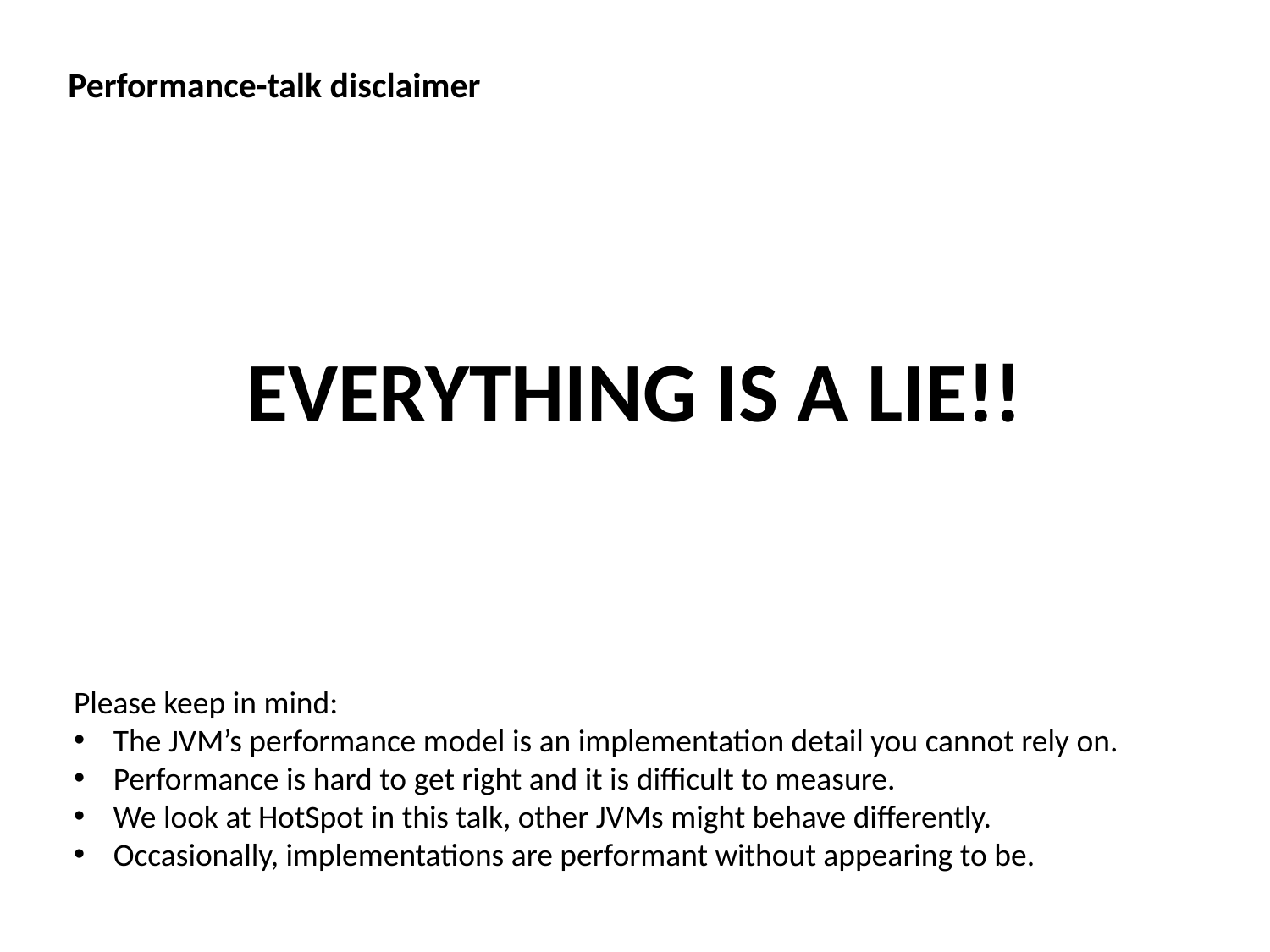

Performance-talk disclaimer
EVERYTHING IS A LIE!!
Please keep in mind:
The JVM’s performance model is an implementation detail you cannot rely on.
Performance is hard to get right and it is difficult to measure.
We look at HotSpot in this talk, other JVMs might behave differently.
Occasionally, implementations are performant without appearing to be.